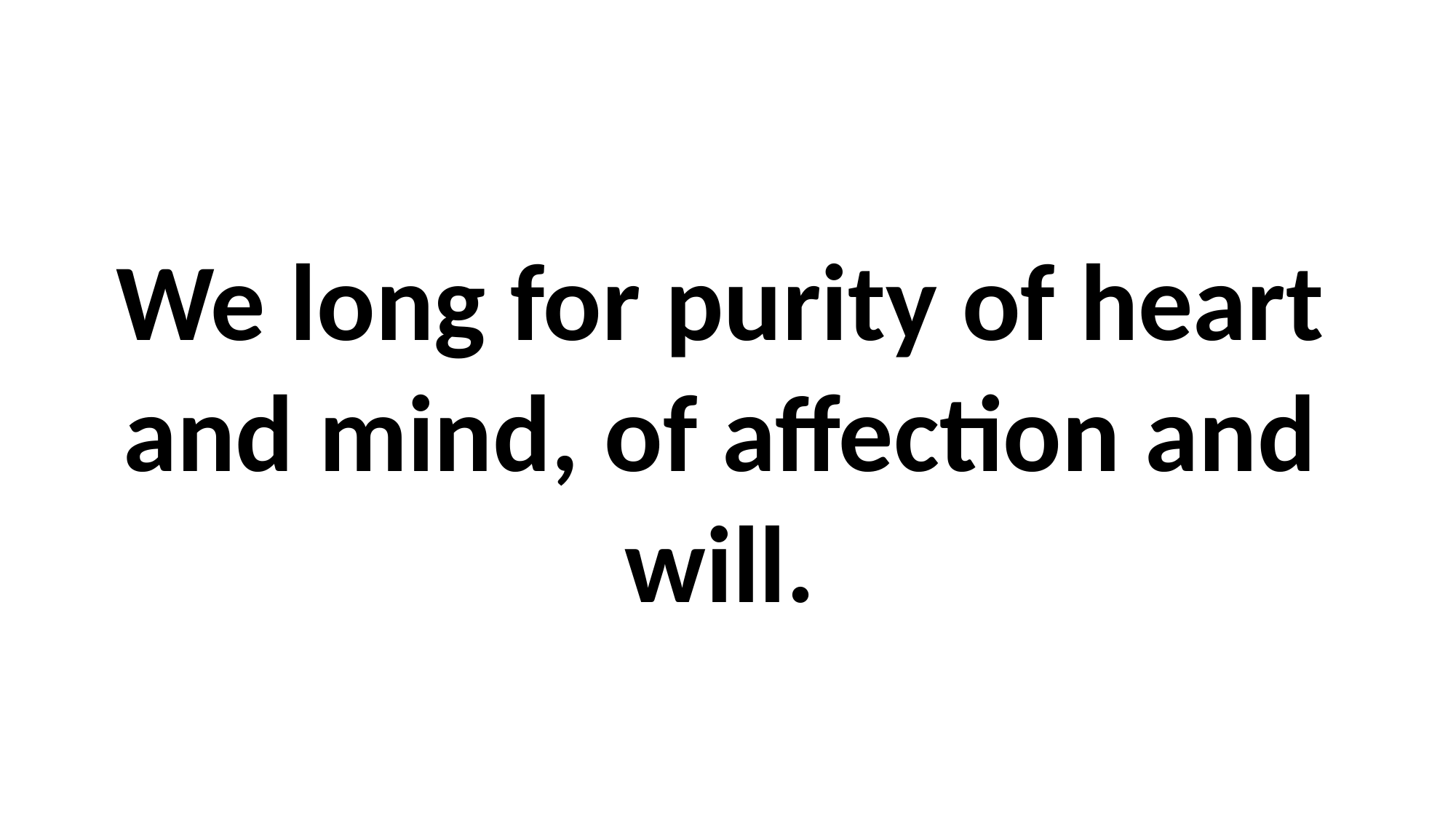

# We long for purity of heart and mind, of affection and will.